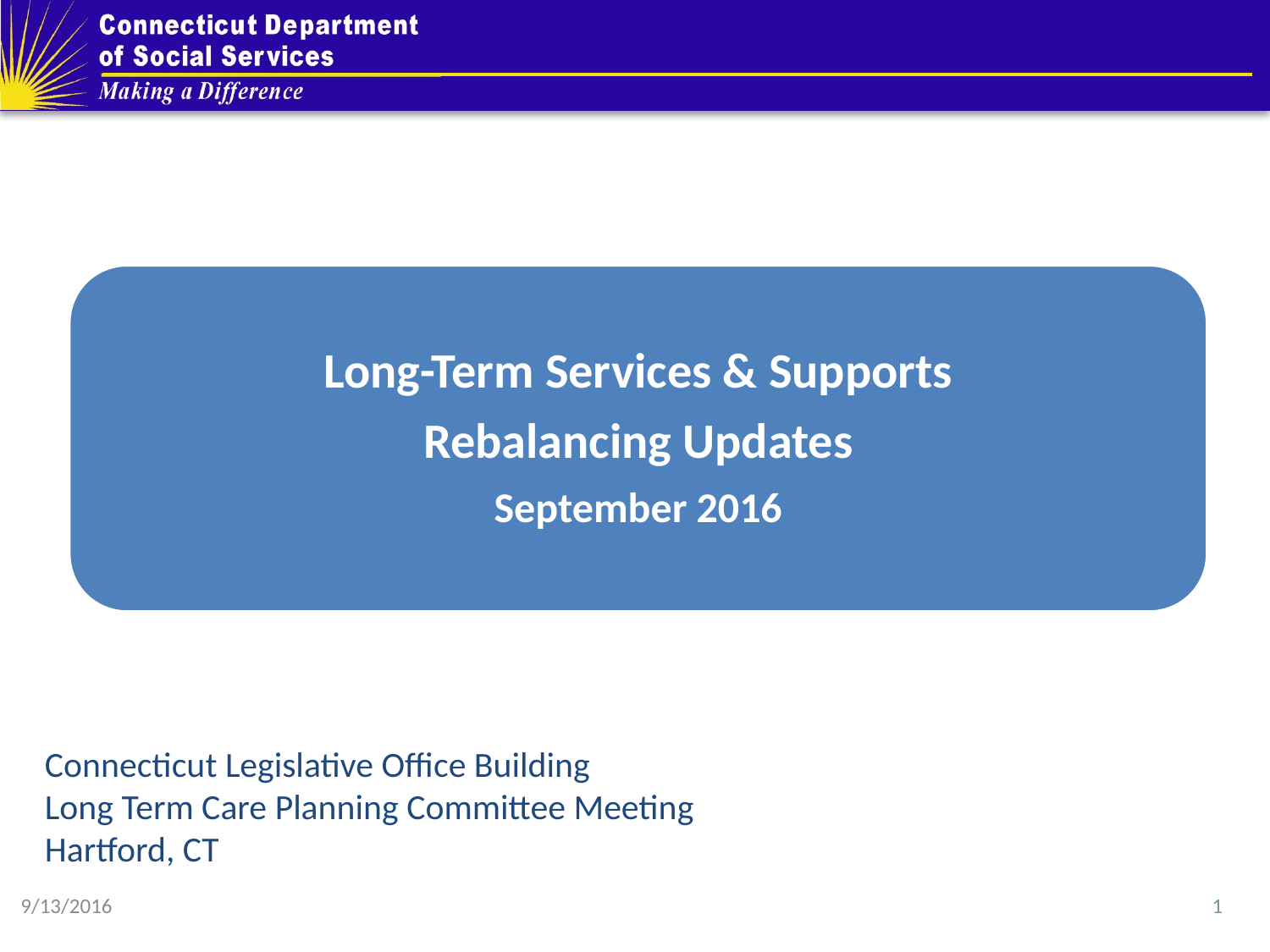

Connecticut Legislative Office Building
Long Term Care Planning Committee Meeting
Hartford, CT

Long-Term Services & Supports
Rebalancing Updates
September 2016
1
9/13/2016